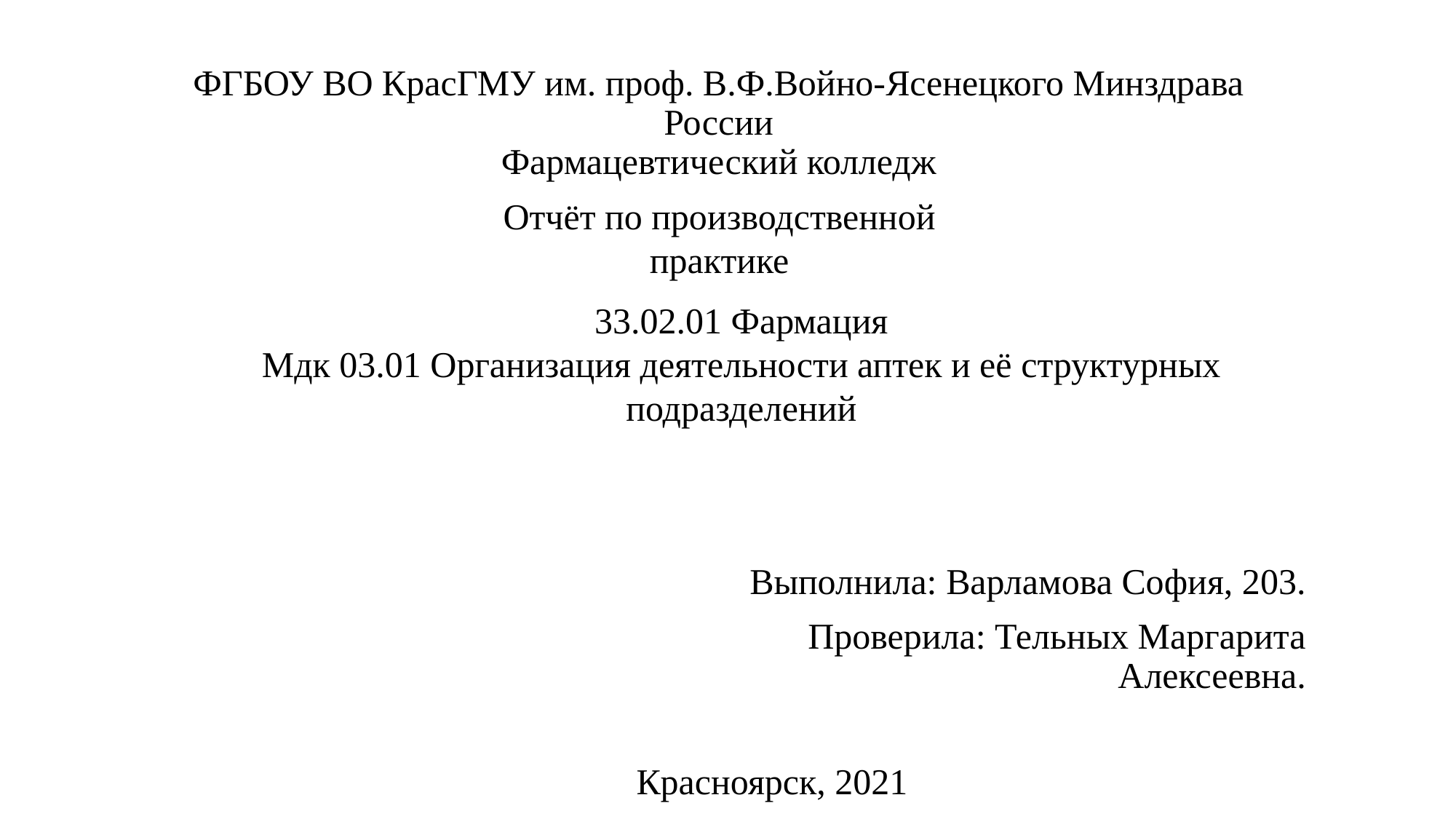

# ФГБОУ ВО КрасГМУ им. проф. В.Ф.Войно-Ясенецкого Минздрава России Фармацевтический колледж
Отчёт по производственной практике
33.02.01 Фармация
Мдк 03.01 Организация деятельности аптек и её структурных подразделений
Выполнила: Варламова София, 203.
Проверила: Тельных Маргарита Алексеевна.
Красноярск, 2021